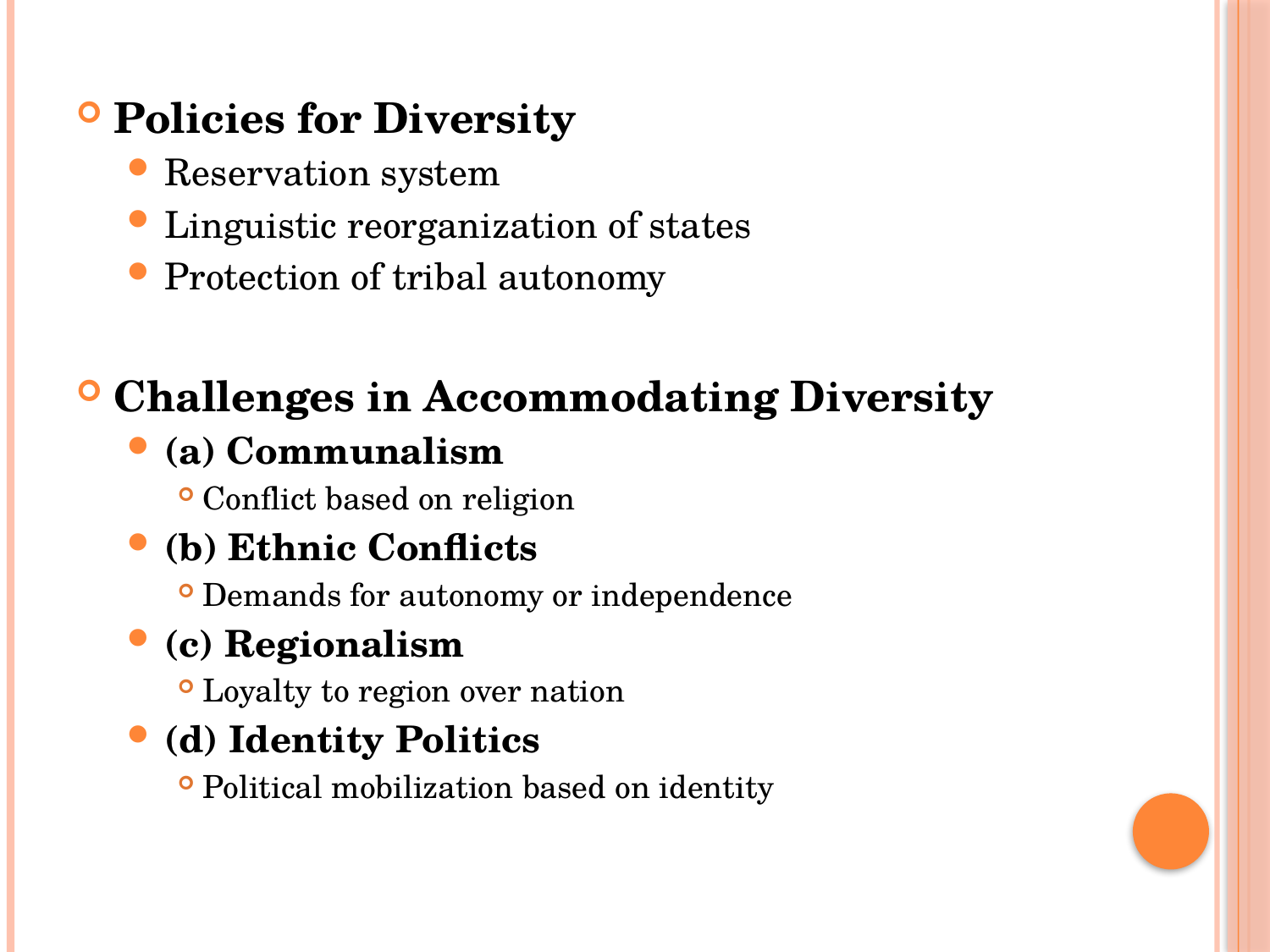

Policies for Diversity
Reservation system
Linguistic reorganization of states
Protection of tribal autonomy

Challenges in Accommodating Diversity
(a) Communalism
Conflict based on religion
(b) Ethnic Conflicts
Demands for autonomy or independence
(c) Regionalism
Loyalty to region over nation
(d) Identity Politics
Political mobilization based on identity